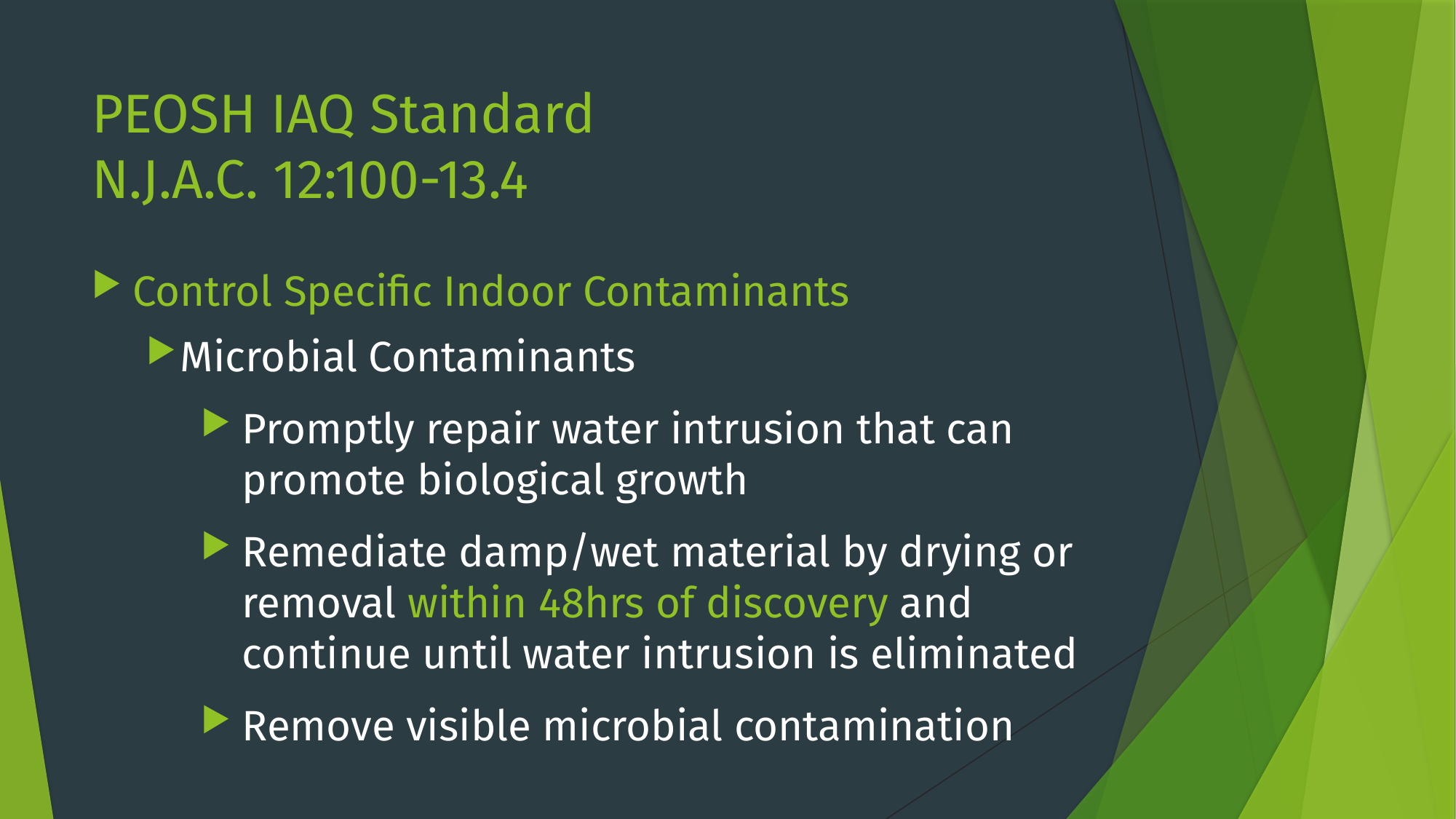

# PEOSH IAQ Standard N.J.A.C. 12:100-13.4
Control Specific Indoor Contaminants
Microbial Contaminants
Promptly repair water intrusion that can promote biological growth
Remediate damp/wet material by drying or removal within 48hrs of discovery and continue until water intrusion is eliminated
Remove visible microbial contamination